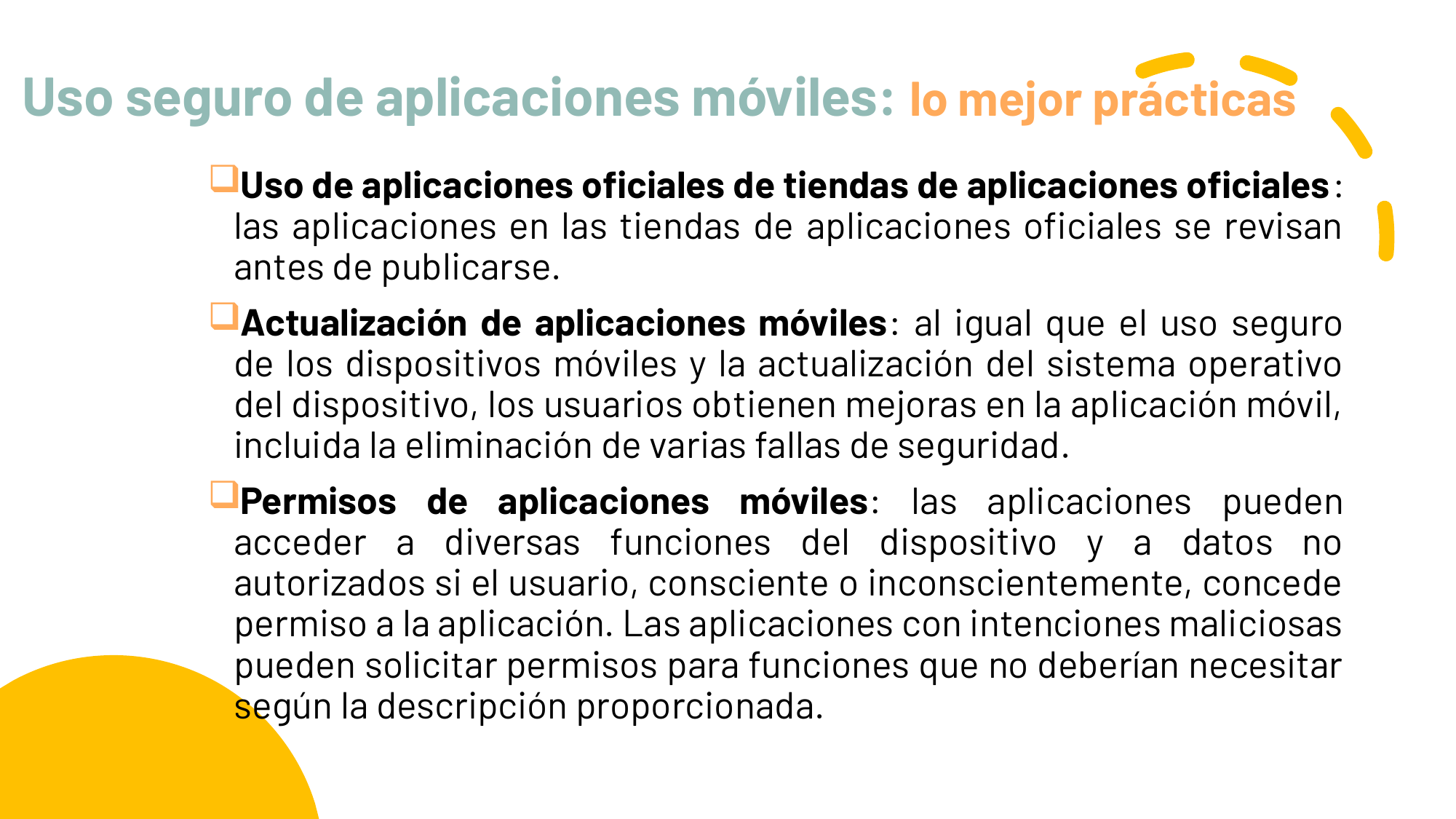

# Uso seguro de aplicaciones móviles: lo mejor prácticas

Uso de aplicaciones oficiales de tiendas de aplicaciones oficiales: las aplicaciones en las tiendas de aplicaciones oficiales se revisan antes de publicarse.
Actualización de aplicaciones móviles: al igual que el uso seguro de los dispositivos móviles y la actualización del sistema operativo del dispositivo, los usuarios obtienen mejoras en la aplicación móvil, incluida la eliminación de varias fallas de seguridad.
Permisos de aplicaciones móviles: las aplicaciones pueden acceder a diversas funciones del dispositivo y a datos no autorizados si el usuario, consciente o inconscientemente, concede permiso a la aplicación. Las aplicaciones con intenciones maliciosas pueden solicitar permisos para funciones que no deberían necesitar según la descripción proporcionada.